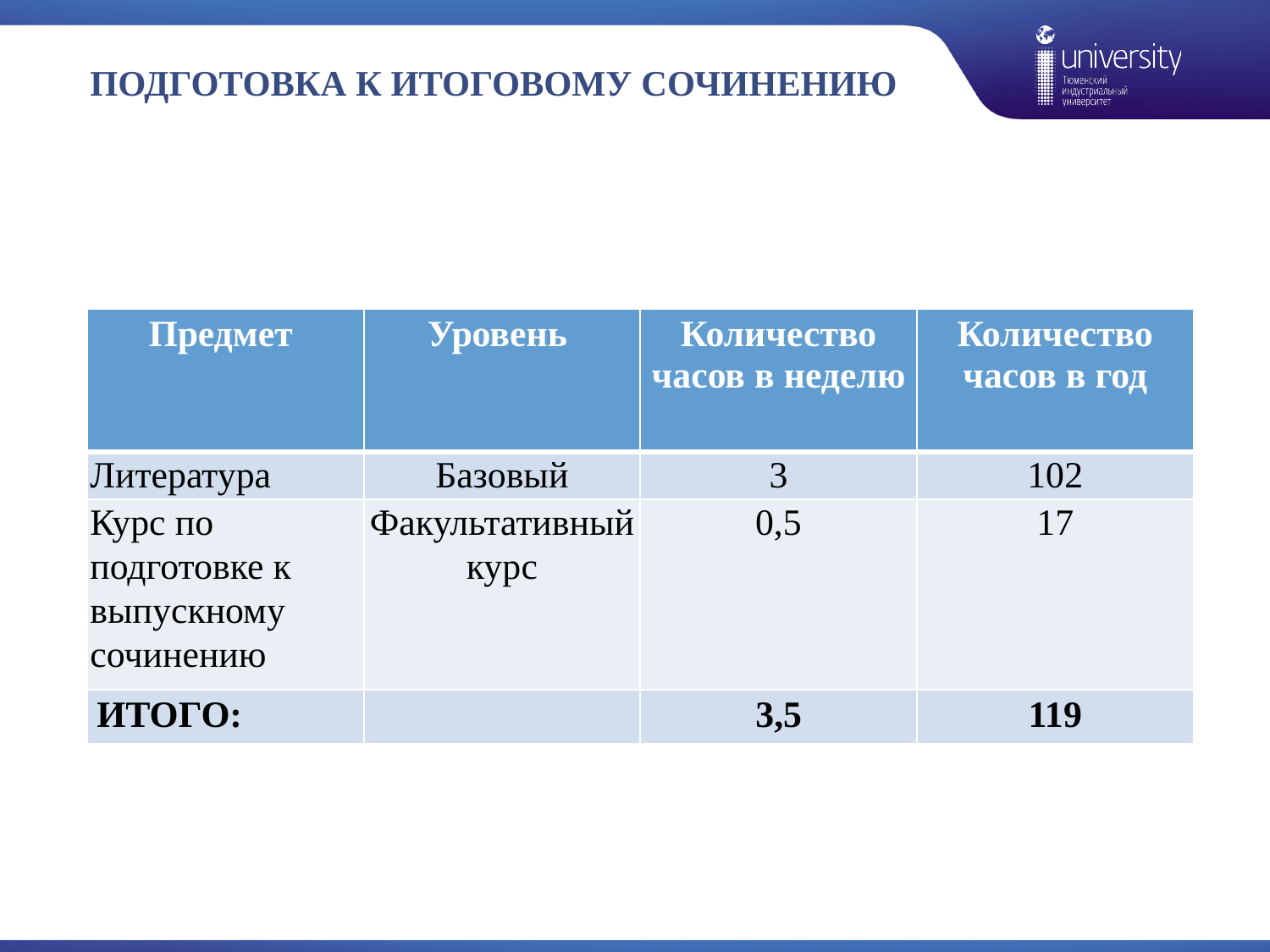

# Подготовка к итоговому сочинению
| Предмет | Уровень | Количество часов в неделю | Количество часов в год |
| --- | --- | --- | --- |
| Литература | Базовый | 3 | 102 |
| Курс по подготовке к выпускному сочинению | Факультативный курс | 0,5 | 17 |
| ИТОГО: |  | 3,5 | 119 |